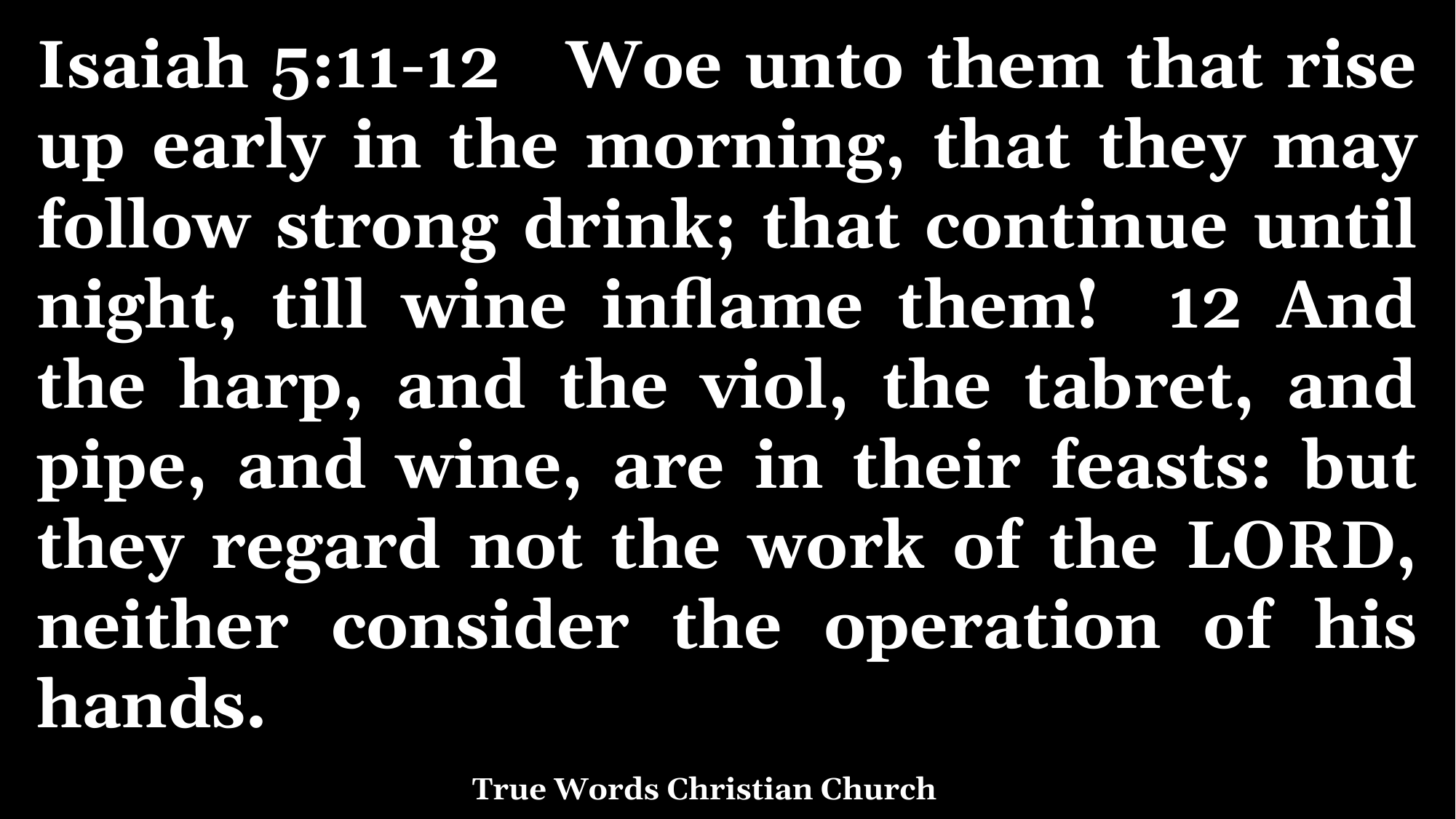

Isaiah 5:11-12   Woe unto them that rise up early in the morning, that they may follow strong drink; that continue until night, till wine inflame them!  12 And the harp, and the viol, the tabret, and pipe, and wine, are in their feasts: but they regard not the work of the LORD, neither consider the operation of his hands.
True Words Christian Church